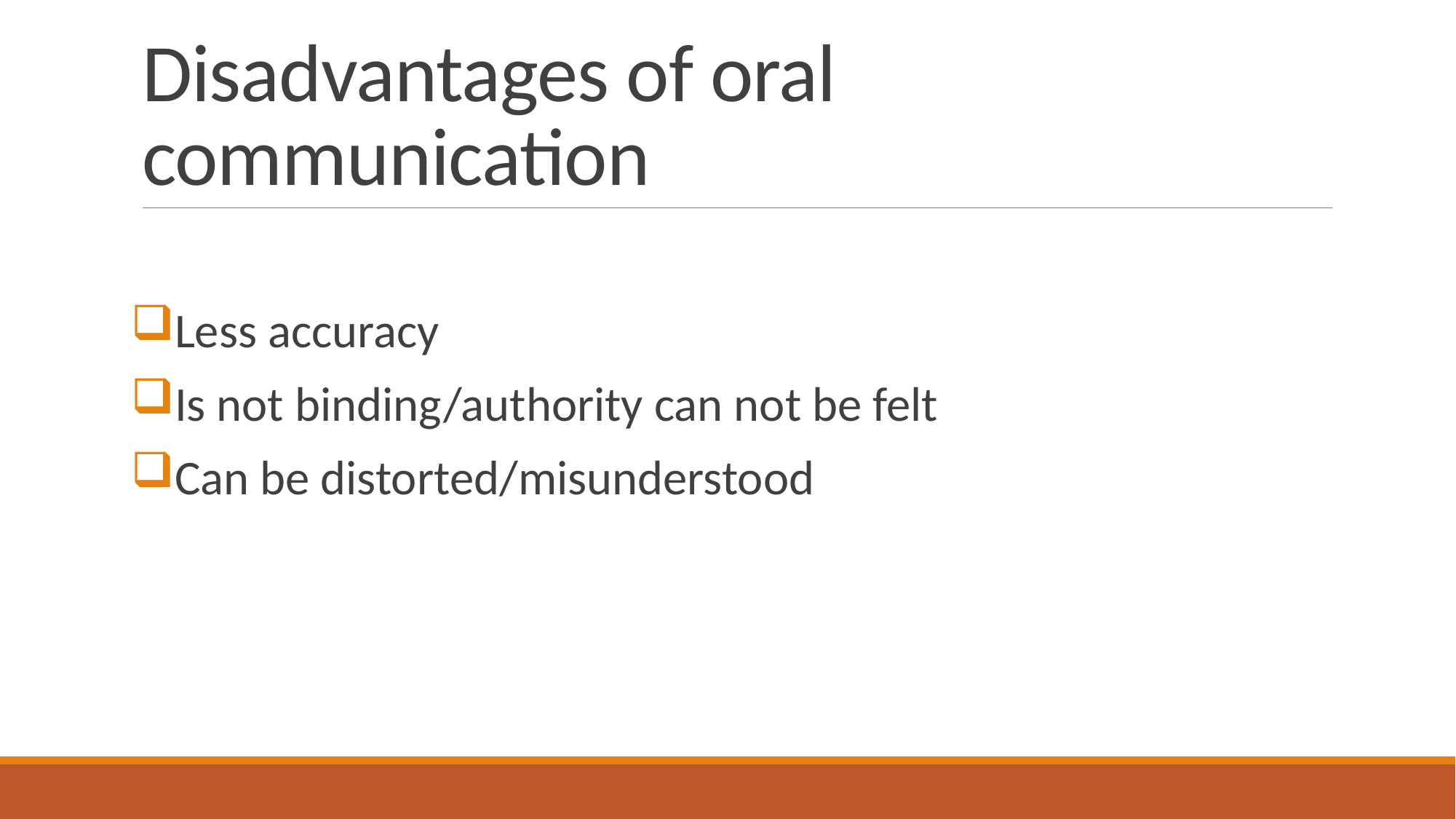

# Disadvantages of oral communication

Less accuracy
Is not binding/authority can not be felt
Can be distorted/misunderstood